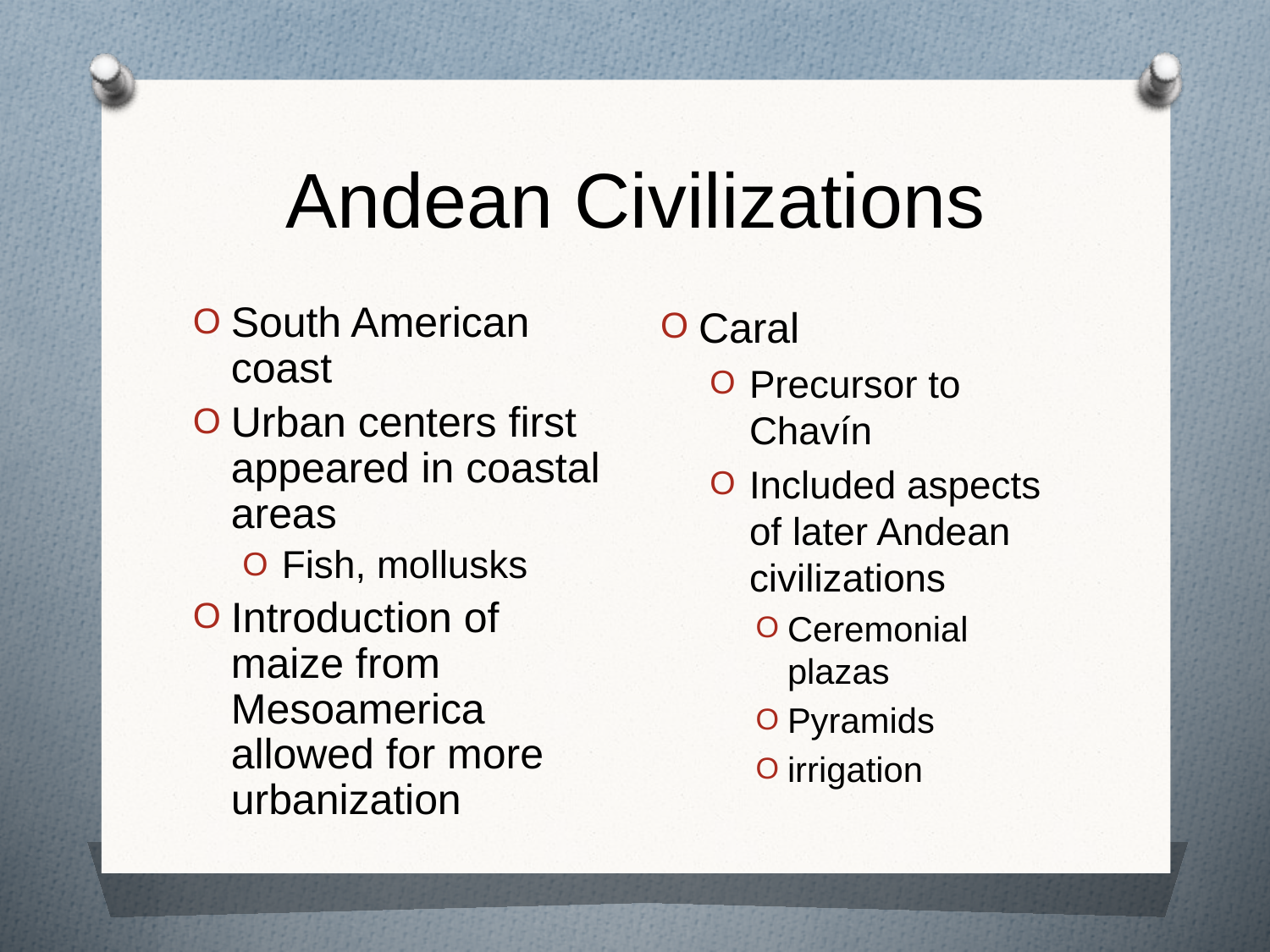

# Andean Civilizations
Caral
Precursor to Chavín
Included aspects of later Andean civilizations
Ceremonial plazas
Pyramids
irrigation

South American coast
Urban centers first appeared in coastal areas
Fish, mollusks
Introduction of maize from Mesoamerica allowed for more urbanization